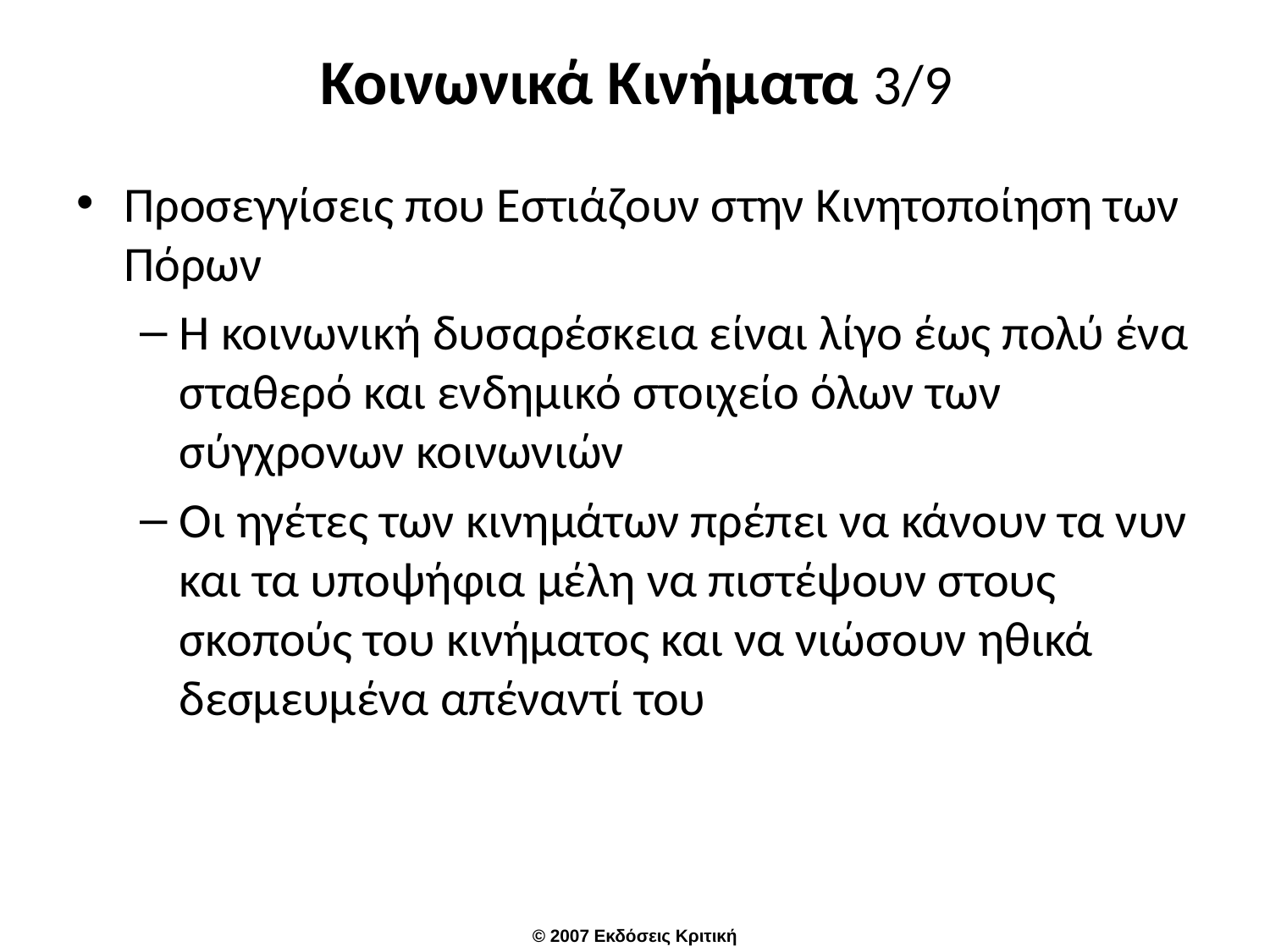

# Κοινωνικά Κινήματα 3/9
Προσεγγίσεις που Εστιάζουν στην Κινητοποίηση των Πόρων
Η κοινωνική δυσαρέσκεια είναι λίγο έως πολύ ένα σταθερό και ενδημικό στοιχείο όλων των σύγχρονων κοινωνιών
Οι ηγέτες των κινημάτων πρέπει να κάνουν τα νυν και τα υποψήφια μέλη να πιστέψουν στους σκοπούς του κινήματος και να νιώσουν ηθικά δεσμευμένα απέναντί του